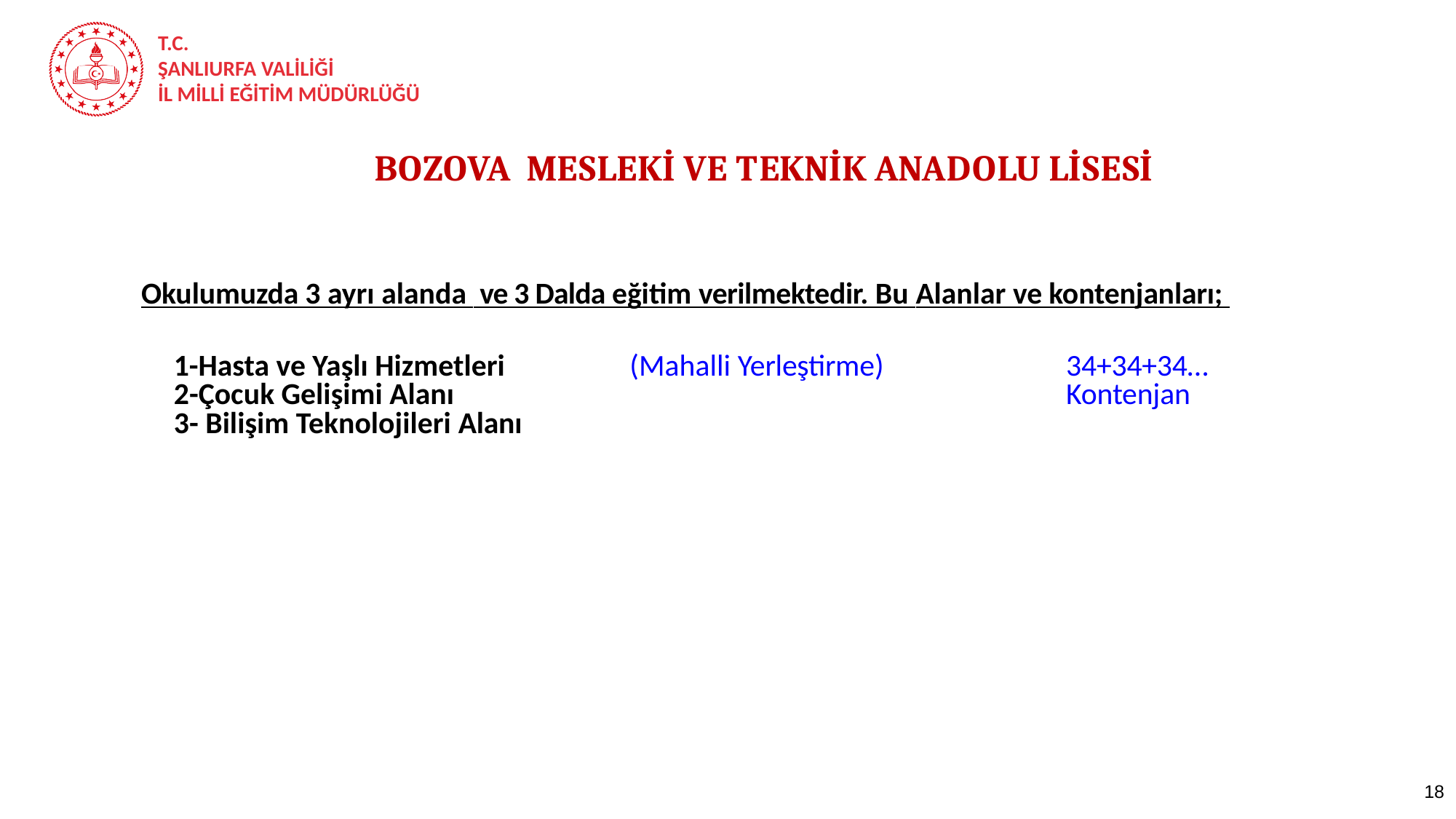

BOZOVA  MESLEKİ VE TEKNİK ANADOLU LİSESİ
Okulumuzda 3 ayrı alanda  ve 3 Dalda eğitim verilmektedir. Bu Alanlar ve kontenjanları;
| 1-Hasta ve Yaşlı Hizmetleri 2-Çocuk Gelişimi Alanı 3- Bilişim Teknolojileri Alanı | (Mahalli Yerleştirme) | 34+34+34… Kontenjan |
| --- | --- | --- |
|  |  |  |
|  |  |  |
|  |  |  |
|  |  |  |
|  |  |  |
|  |  |  |
|  |  |  |